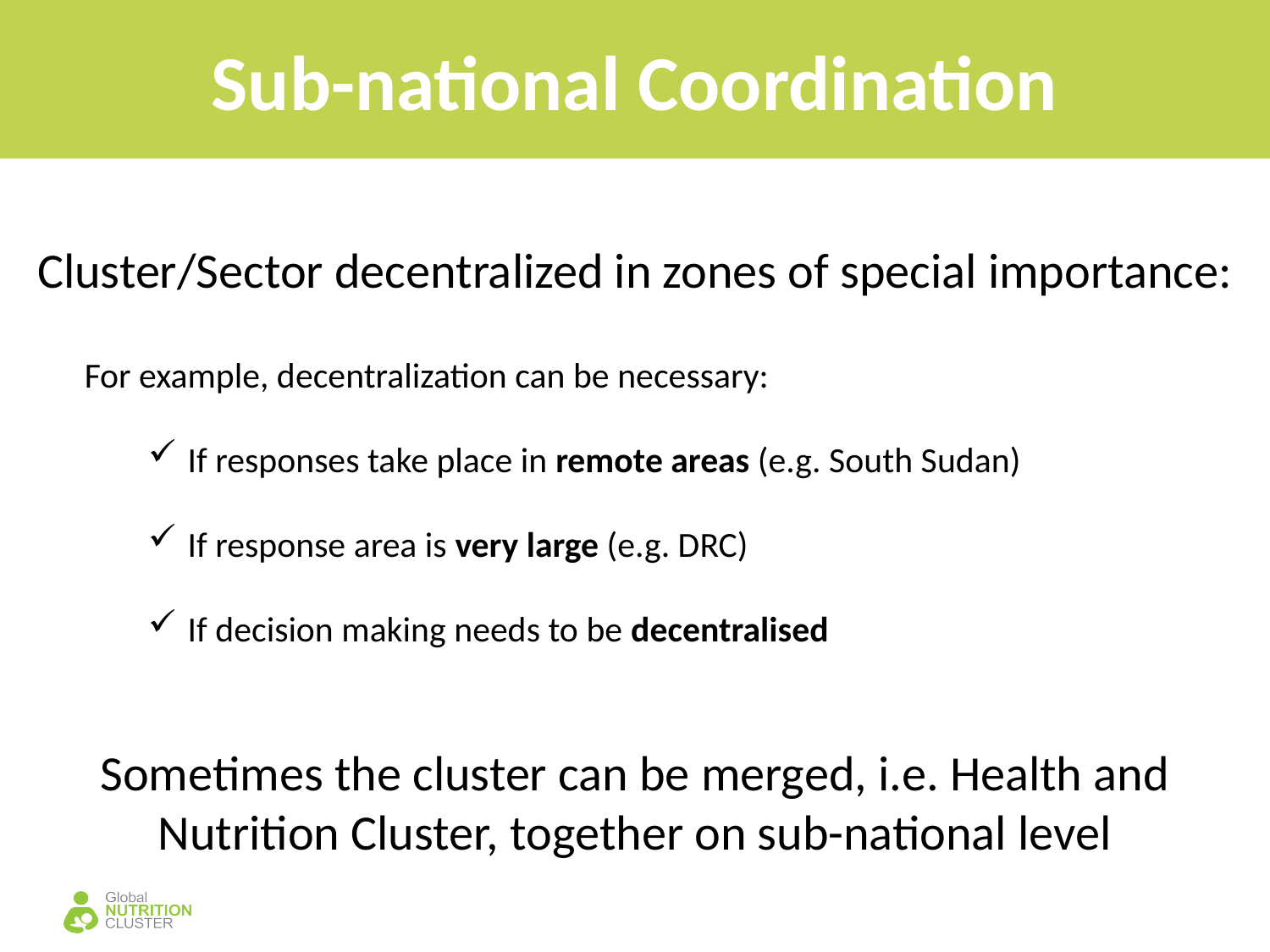

# Sub-national Coordination
Cluster/Sector decentralized in zones of special importance:
For example, decentralization can be necessary:

If responses take place in remote areas (e.g. South Sudan)

If response area is very large (e.g. DRC)

If decision making needs to be decentralised
Sometimes the cluster can be merged, i.e. Health and Nutrition Cluster, together on sub-national level